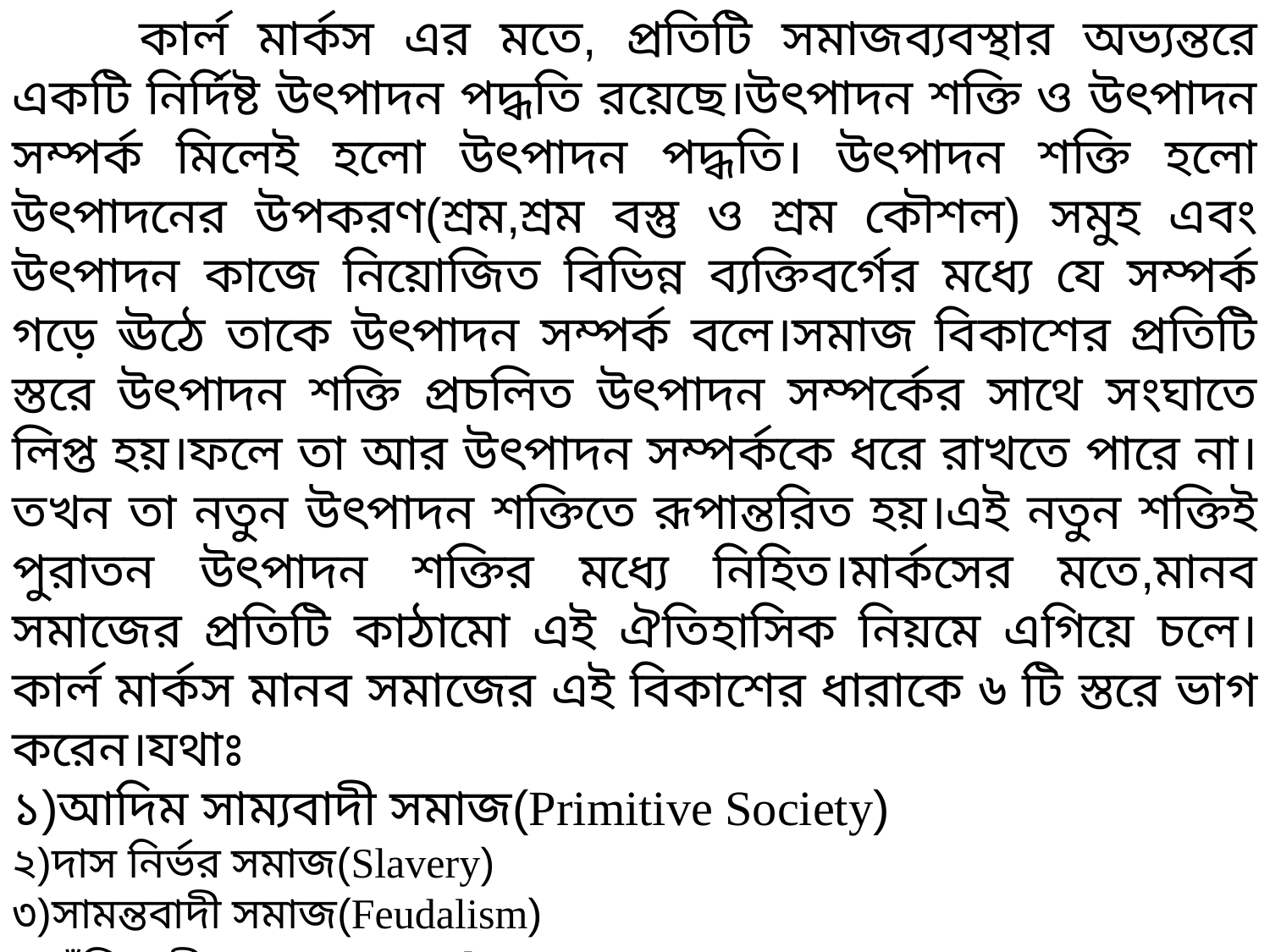

কার্ল মার্কস এর মতে, প্রতিটি সমাজব্যবস্থার অভ্যন্তরে একটি নির্দিষ্ট উৎপাদন পদ্ধতি রয়েছে।উৎপাদন শক্তি ও উৎপাদন সম্পর্ক মিলেই হলো উৎপাদন পদ্ধতি। উৎপাদন শক্তি হলো উৎপাদনের উপকরণ(শ্রম,শ্রম বস্তু ও শ্রম কৌশল) সমুহ এবং উৎপাদন কাজে নিয়োজিত বিভিন্ন ব্যক্তিবর্গের মধ্যে যে সম্পর্ক গড়ে ঊঠে তাকে উৎপাদন সম্পর্ক বলে।সমাজ বিকাশের প্রতিটি স্তরে উৎপাদন শক্তি প্রচলিত উৎপাদন সম্পর্কের সাথে সংঘাতে লিপ্ত হয়।ফলে তা আর উৎপাদন সম্পর্ককে ধরে রাখতে পারে না।তখন তা নতুন উৎপাদন শক্তিতে রূপান্তরিত হয়।এই নতুন শক্তিই পুরাতন উৎপাদন শক্তির মধ্যে নিহিত।মার্কসের মতে,মানব সমাজের প্রতিটি কাঠামো এই ঐতিহাসিক নিয়মে এগিয়ে চলে।কার্ল মার্কস মানব সমাজের এই বিকাশের ধারাকে ৬ টি স্তরে ভাগ করেন।যথাঃ
১)আদিম সাম্যবাদী সমাজ(Primitive Society)
২)দাস নির্ভর সমাজ(Slavery)
৩)সামন্তবাদী সমাজ(Feudalism)
৪)পুঁজিবাদী সমাজ(Capitalism)
৫) সমাজতান্ত্রিক সমাজ(Socialism)
৬) সাম্যবাদ(Communism)